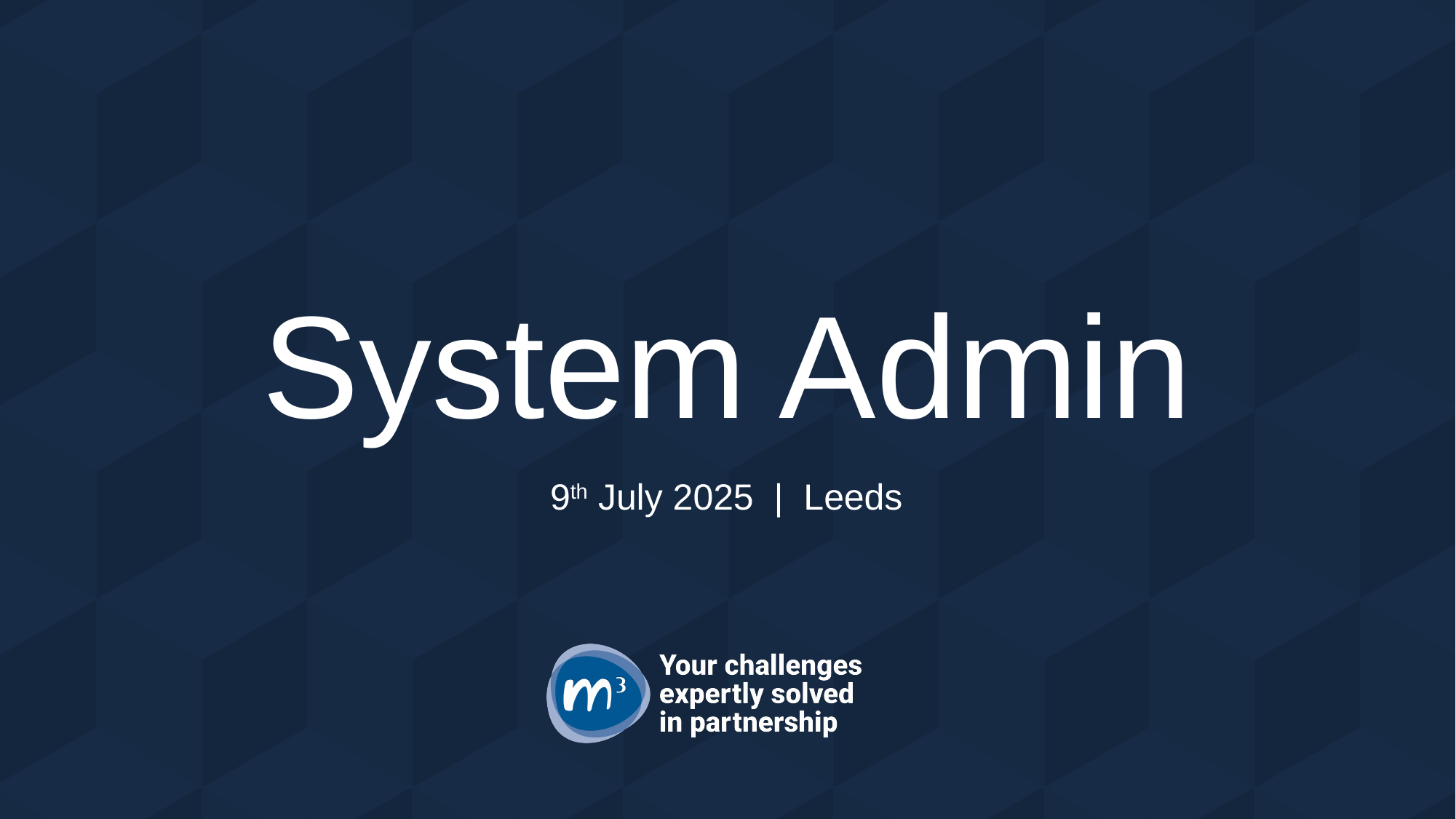

# System Admin
9th July 2025  |  Leeds